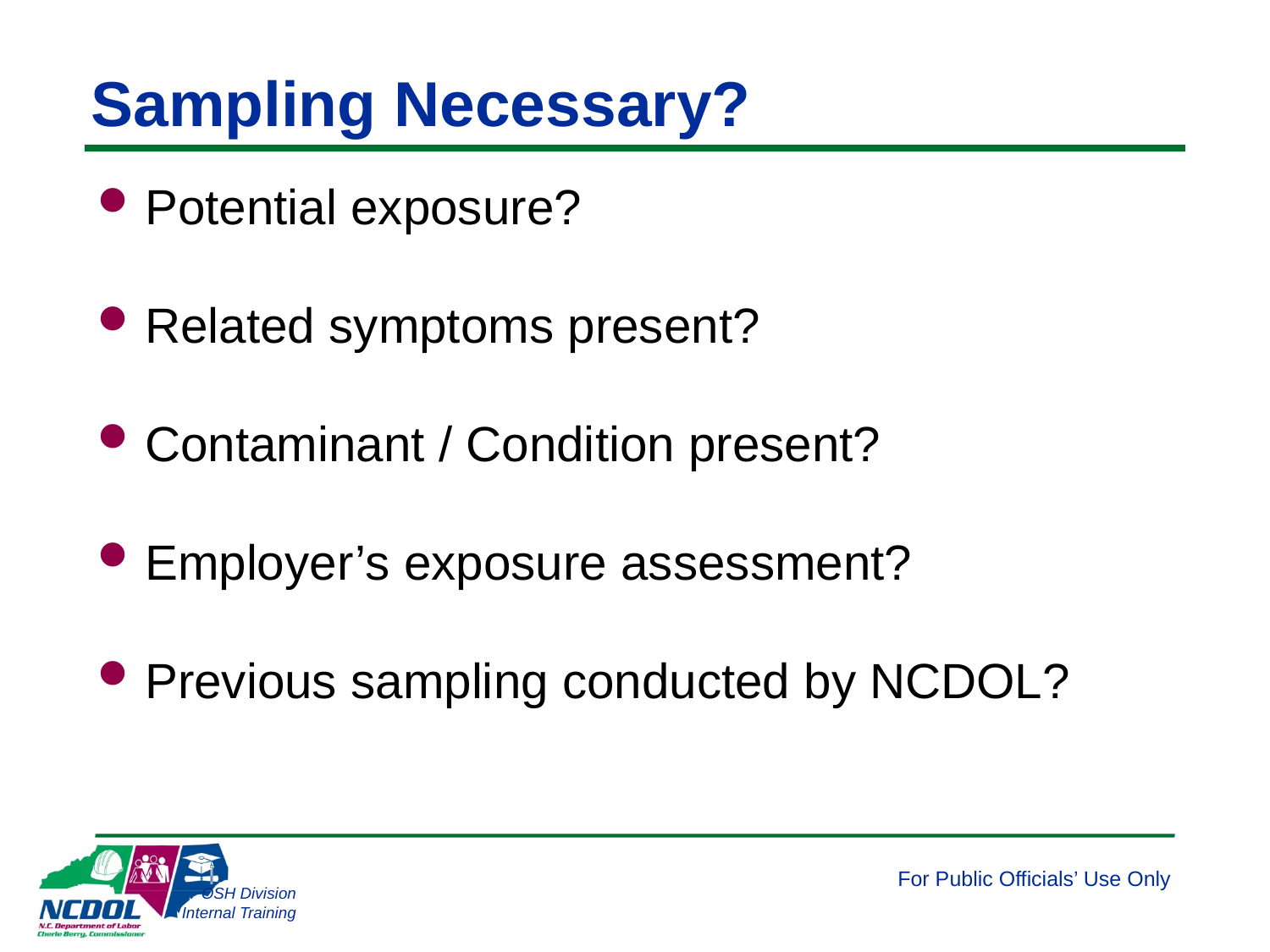

# Sampling Necessary?

Potential exposure?

Related symptoms present?

Contaminant / Condition present?

Employer’s exposure assessment?

Previous sampling conducted by NCDOL?